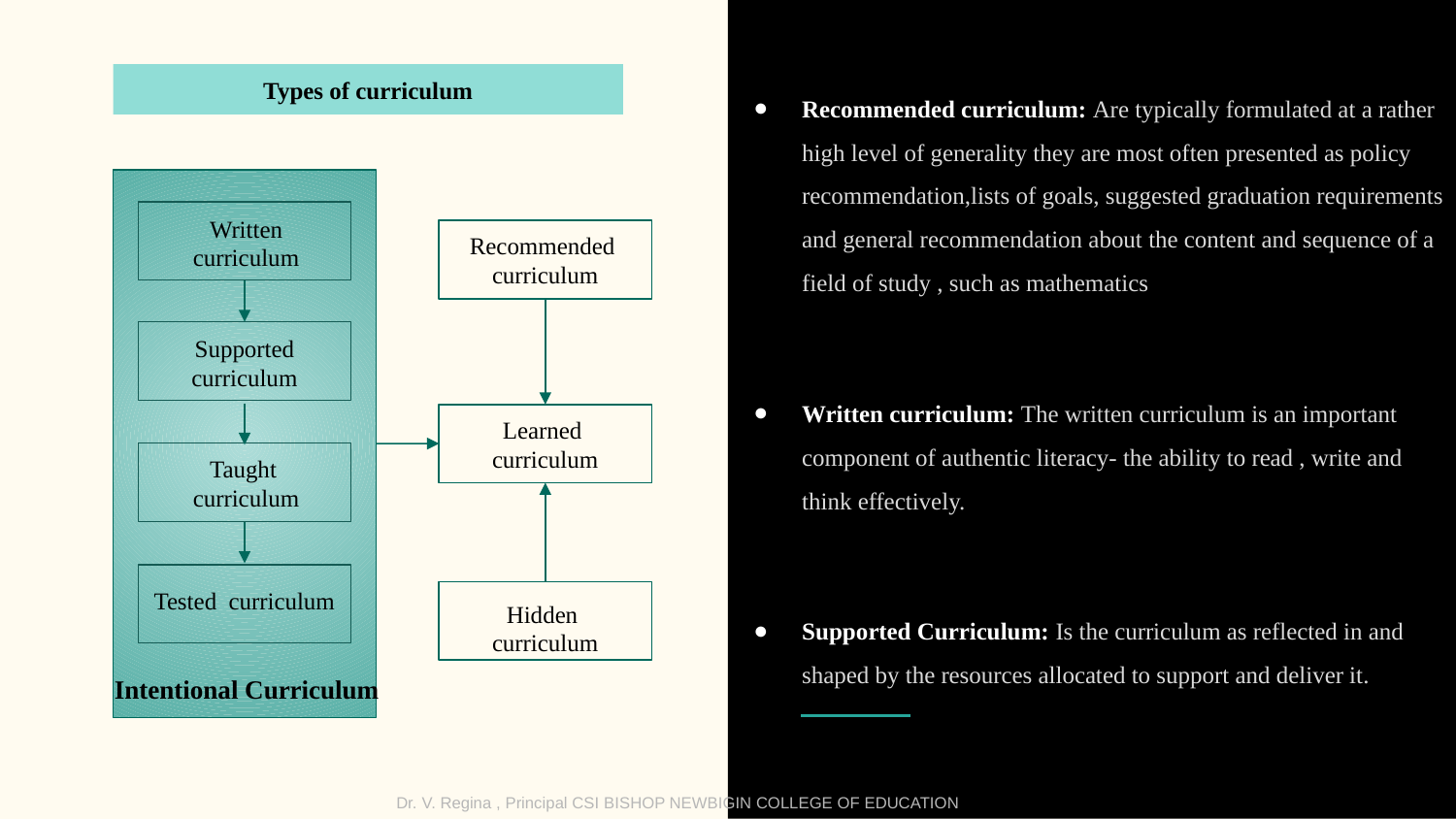

Types of curriculum
Recommended curriculum: Are typically formulated at a rather high level of generality they are most often presented as policy recommendation,lists of goals, suggested graduation requirements and general recommendation about the content and sequence of a field of study , such as mathematics

Written curriculum: The written curriculum is an important component of authentic literacy- the ability to read , write and think effectively.

Supported Curriculum: Is the curriculum as reflected in and shaped by the resources allocated to support and deliver it.

Written curriculum

Recommended  curriculum

Supported curriculum

Learned  curriculum

Taught  curriculum
Tested  curriculum

Hidden  curriculum
Intentional Curriculum
Dr. V. Regina , Principal CSI BISHOP NEWBIGIN COLLEGE OF EDUCATION